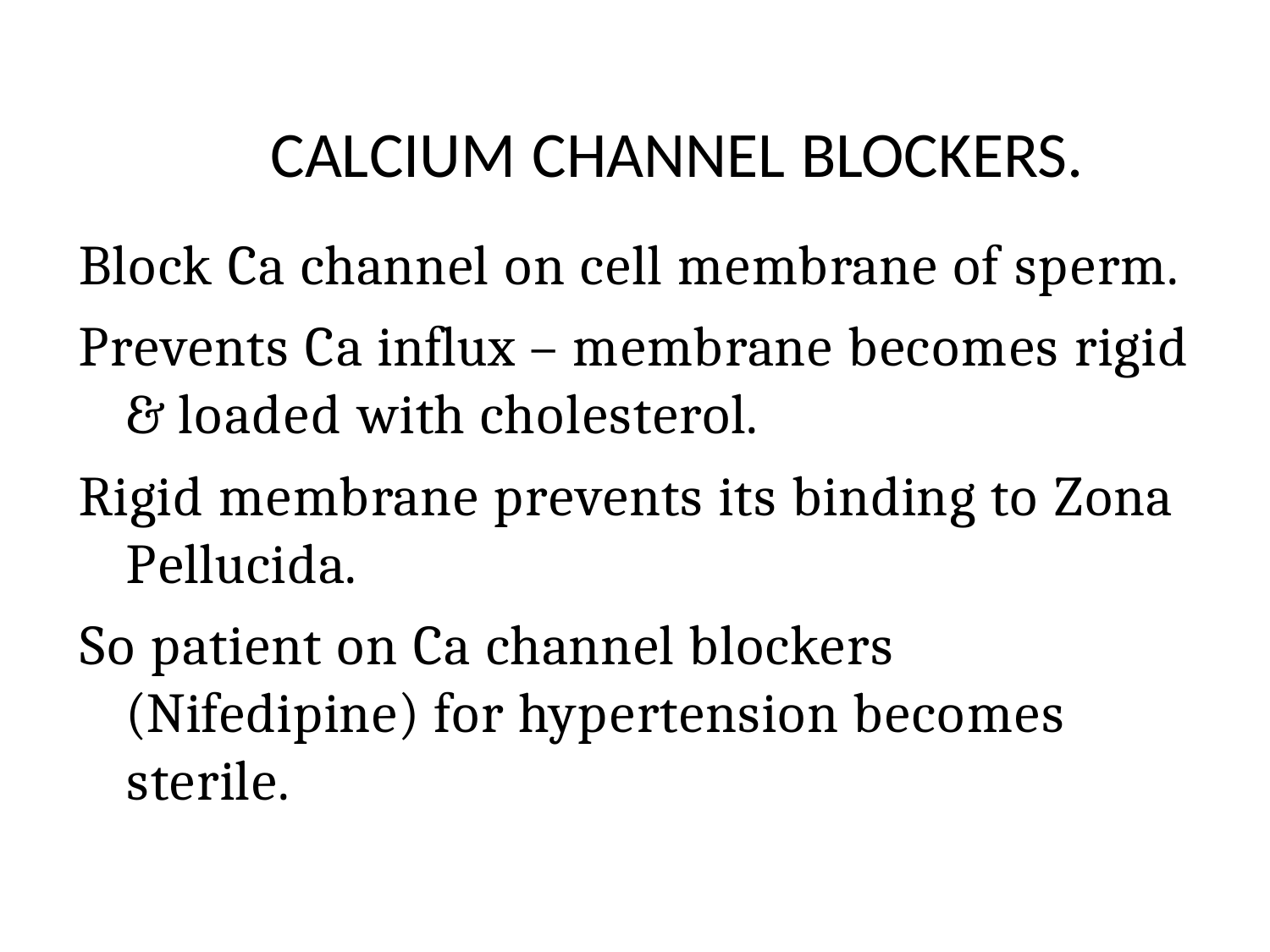

# CALCIUM CHANNEL BLOCKERS.

Block Ca channel on cell membrane of sperm.
Prevents Ca influx – membrane becomes rigid & loaded with cholesterol.
Rigid membrane prevents its binding to Zona Pellucida.
So patient on Ca channel blockers (Nifedipine) for hypertension becomes sterile.

Thursday, May 21, 2015